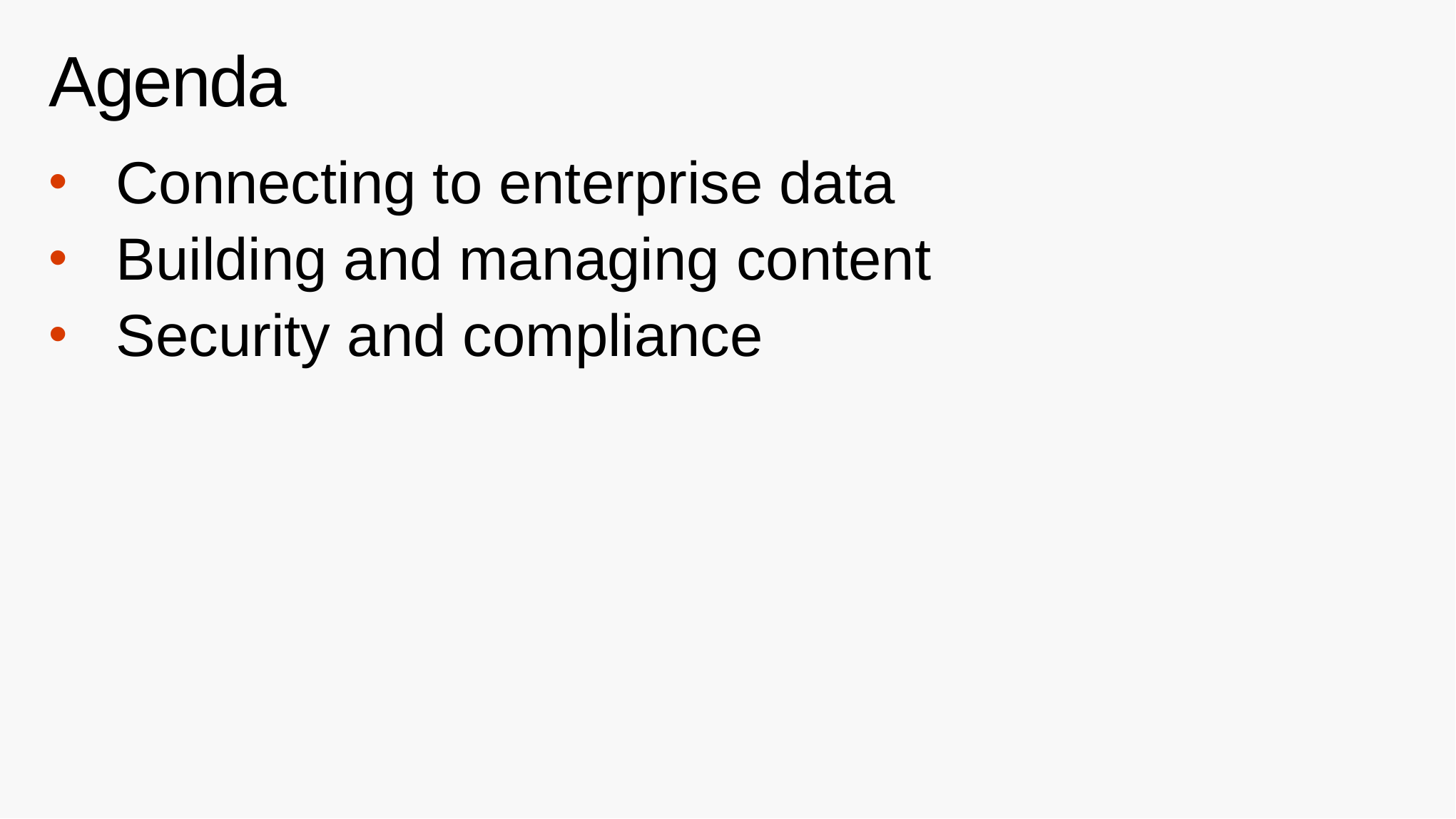

# Agenda
Connecting to enterprise data
Building and managing content
Security and compliance